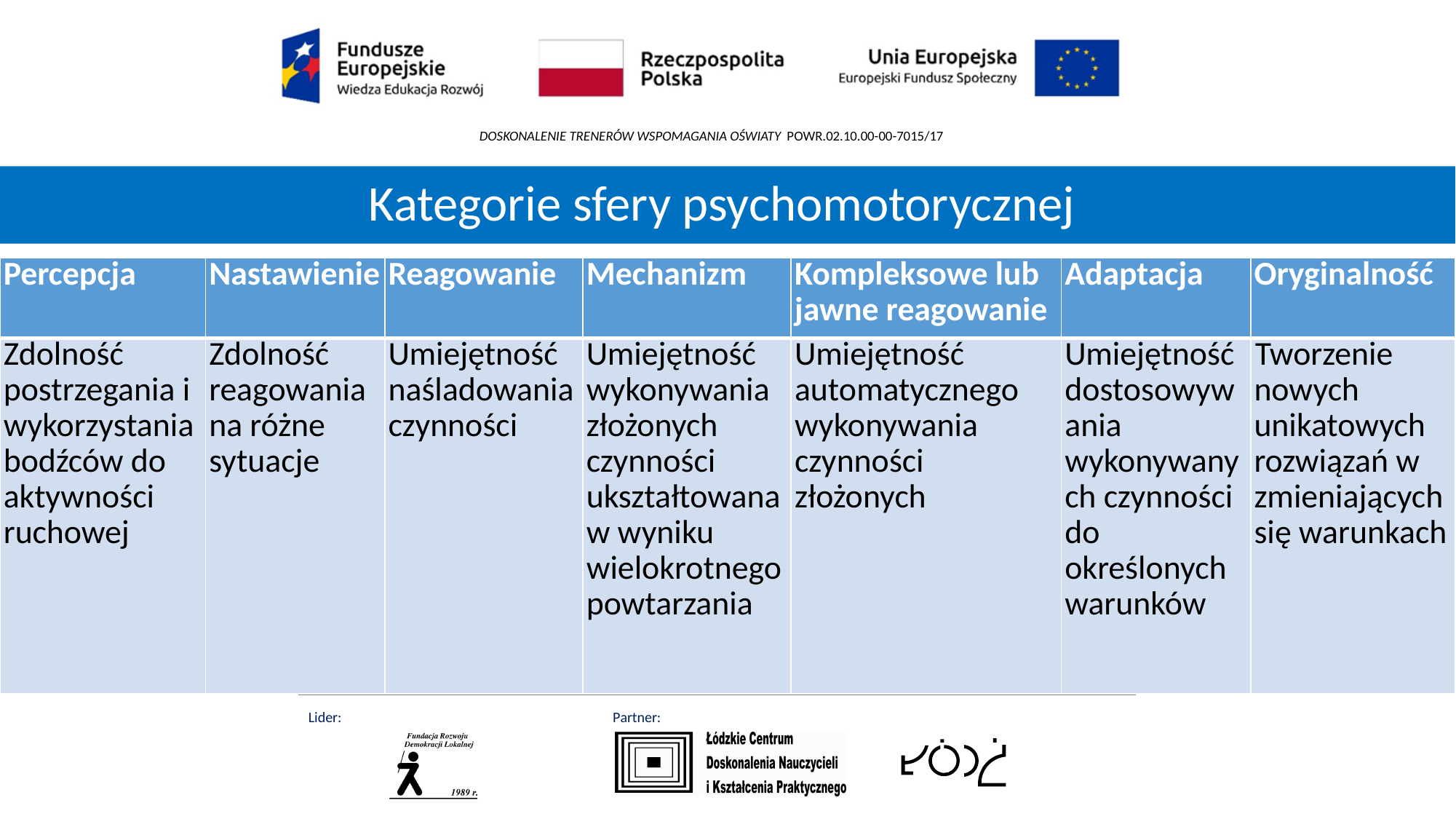

# Kategorie sfery psychomotorycznej
| Percepcja | Nastawienie | Reagowanie | Mechanizm | Kompleksowe lub jawne reagowanie | Adaptacja | Oryginalność |
| --- | --- | --- | --- | --- | --- | --- |
| Zdolność postrzegania i wykorzystania bodźców do aktywności ruchowej | Zdolność reagowania na różne sytuacje | Umiejętność naśladowania czynności | Umiejętność wykonywania złożonych czynności ukształtowana w wyniku wielokrotnego powtarzania | Umiejętność automatycznego wykonywania czynności złożonych | Umiejętność dostosowywania wykonywanych czynności do określonych warunków | Tworzenie nowych unikatowych rozwiązań w zmieniających się warunkach |